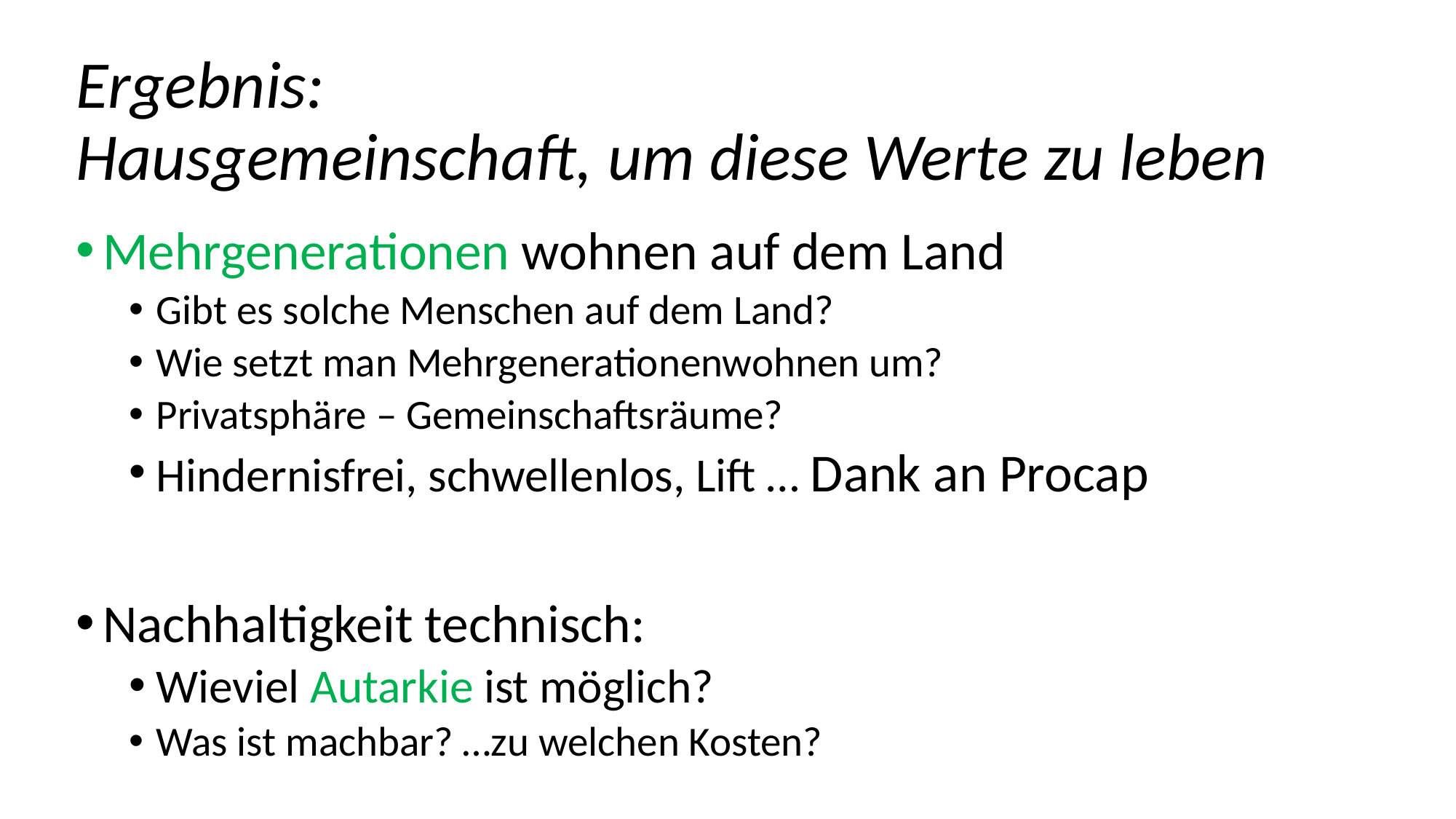

# Ergebnis: Hausgemeinschaft, um diese Werte zu leben
Mehrgenerationen wohnen auf dem Land
Gibt es solche Menschen auf dem Land?
Wie setzt man Mehrgenerationenwohnen um?
Privatsphäre – Gemeinschaftsräume?
Hindernisfrei, schwellenlos, Lift … Dank an Procap

Nachhaltigkeit technisch:
Wieviel Autarkie ist möglich?
Was ist machbar? …zu welchen Kosten?